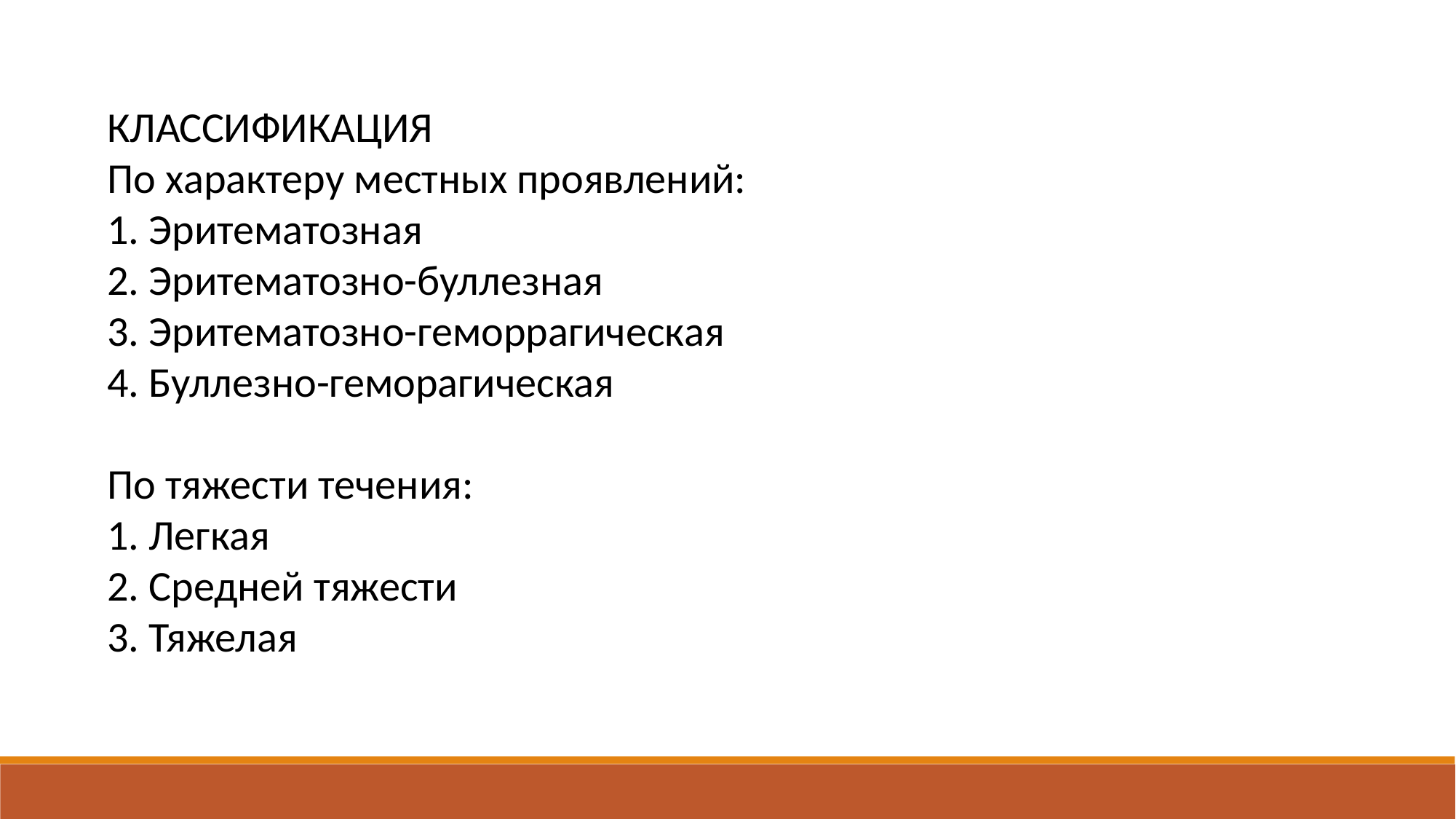

КЛАССИФИКАЦИЯ
По характеру местных проявлений:
1. Эритематозная
2. Эритематозно-буллезная
3. Эритематозно-геморрагическая
4. Буллезно-геморагическая

По тяжести течения:
1. Легкая
2. Средней тяжести
3. Тяжелая